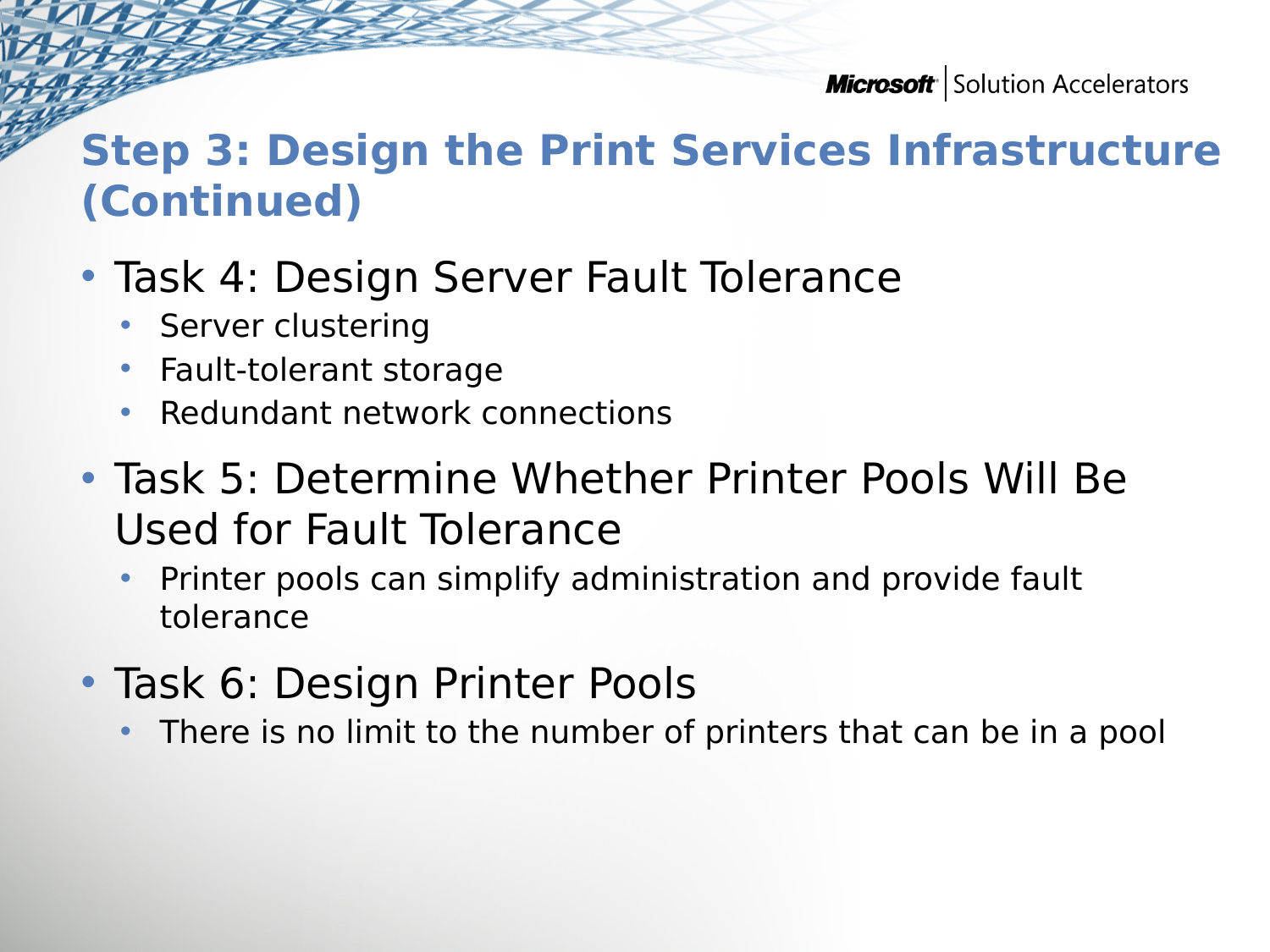

# Step 3: Design the Print Services Infrastructure (Continued)
Task 4: Design Server Fault Tolerance
Server clustering
Fault-tolerant storage
Redundant network connections
Task 5: Determine Whether Printer Pools Will Be Used for Fault Tolerance
Printer pools can simplify administration and provide fault tolerance
Task 6: Design Printer Pools
There is no limit to the number of printers that can be in a pool